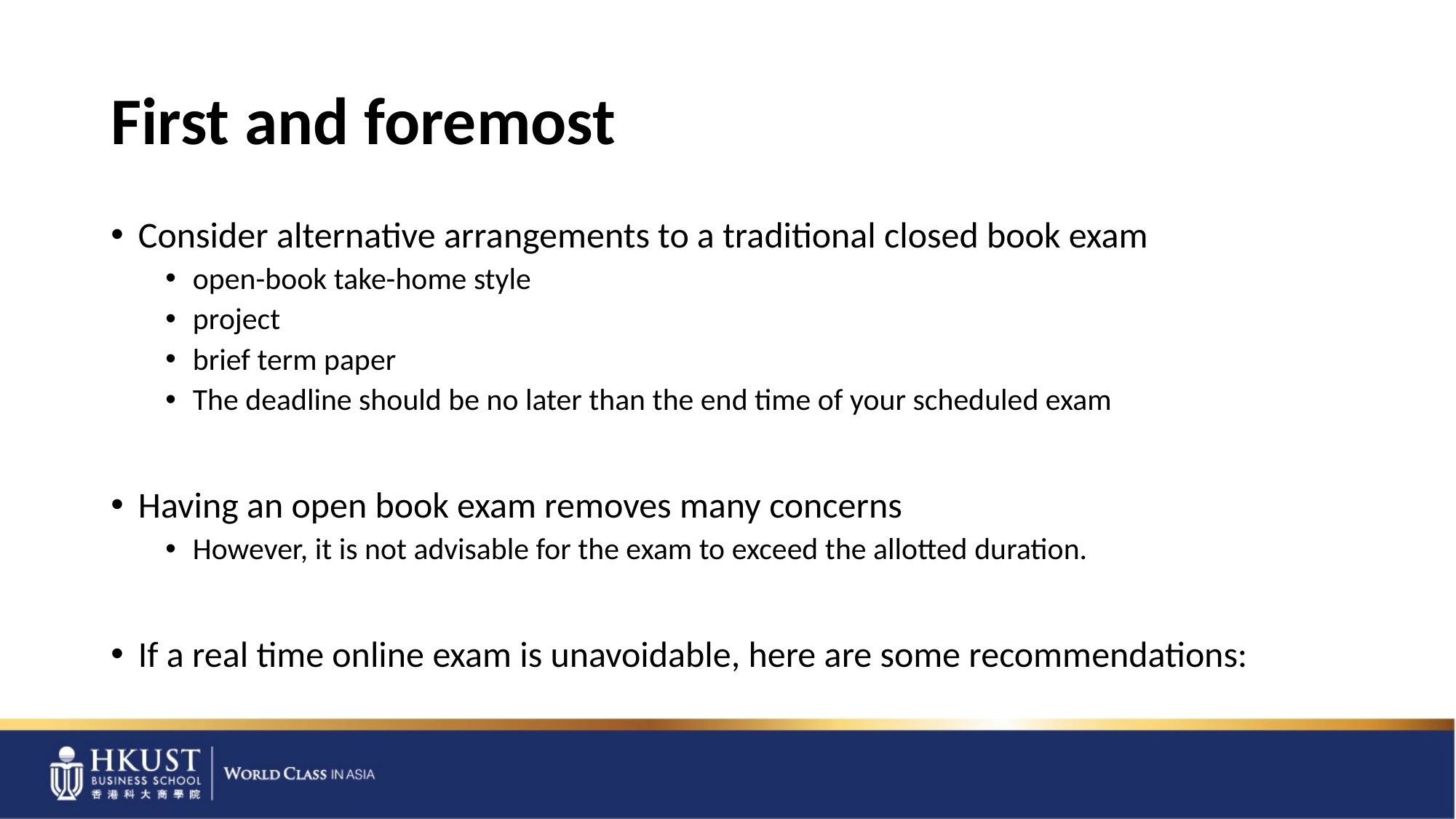

# First and foremost
Consider alternative arrangements to a traditional closed book exam
open-book take-home style
project
brief term paper
The deadline should be no later than the end time of your scheduled exam

Having an open book exam removes many concerns
However, it is not advisable for the exam to exceed the allotted duration.

If a real time online exam is unavoidable, here are some recommendations:
3